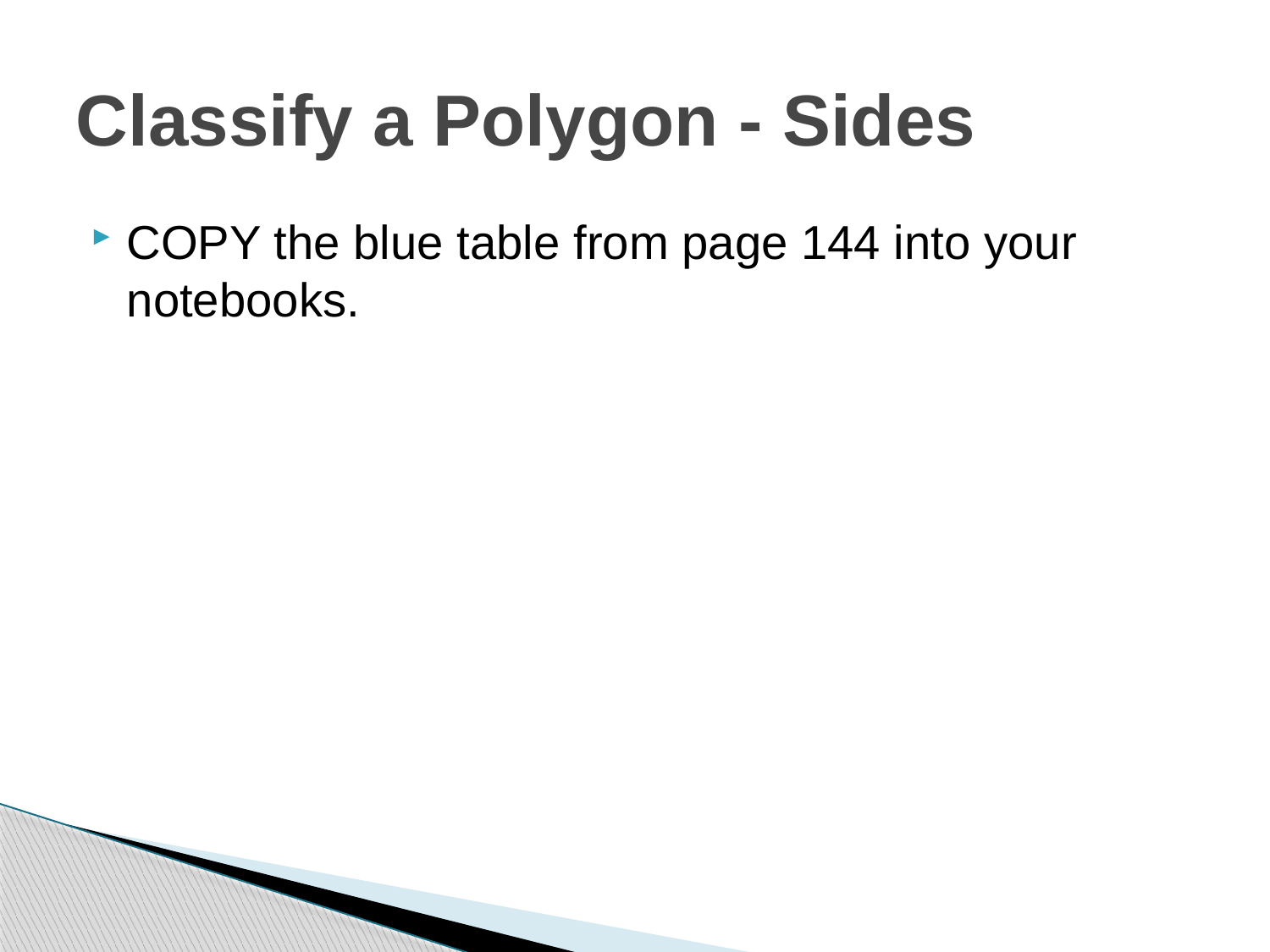

# Classify a Polygon - Sides
COPY the blue table from page 144 into your notebooks.